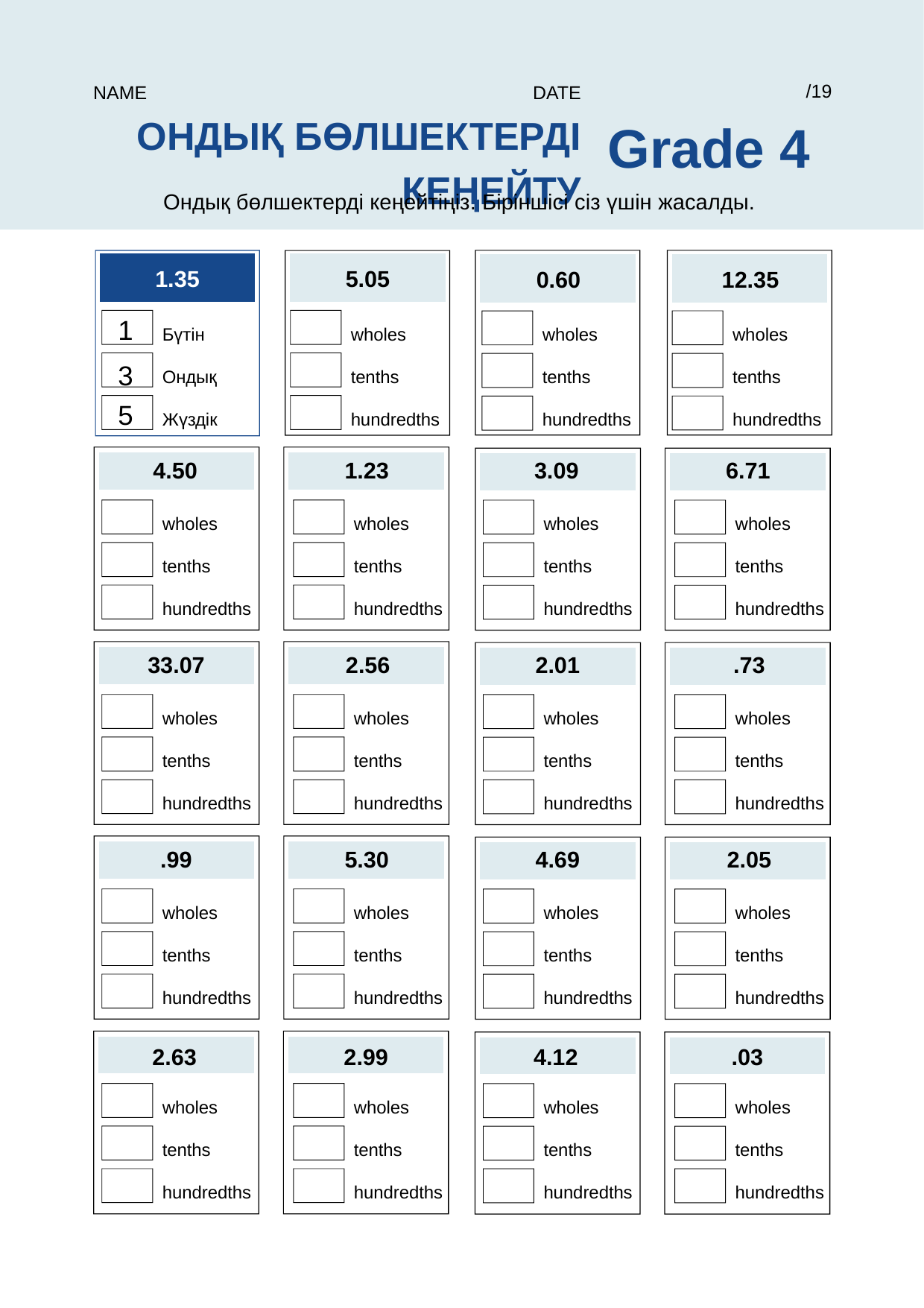

/19
NAME
DATE
Grade 4
ОНДЫҚ БӨЛШЕКТЕРДІ КЕҢЕЙТУ
Ондық бөлшектерді кеңейтіңіз. Біріншісі сіз үшін жасалды.

.30
1.35
5.05
0.60
12.35
1

Бүтін
wholes
wholes
wholes

3

Ондық
tenths
tenths
tenths
5

Жүздік
hundredths
hundredths
hundredths

4.50
1.23
3.09
6.71

wholes
wholes
wholes
wholes

tenths
tenths
tenths
tenths

hundredths
hundredths
hundredths
hundredths

33.07
2.56
2.01
.73

wholes
wholes
wholes
wholes

tenths
tenths
tenths
tenths

hundredths
hundredths
hundredths
hundredths

.99
5.30
4.69
2.05

wholes
wholes
wholes
wholes

tenths
tenths
tenths
tenths

hundredths
hundredths
hundredths
hundredths

2.63
2.99
4.12
.03

wholes
wholes
wholes
wholes

tenths
tenths
tenths
tenths

hundredths
hundredths
hundredths
hundredths